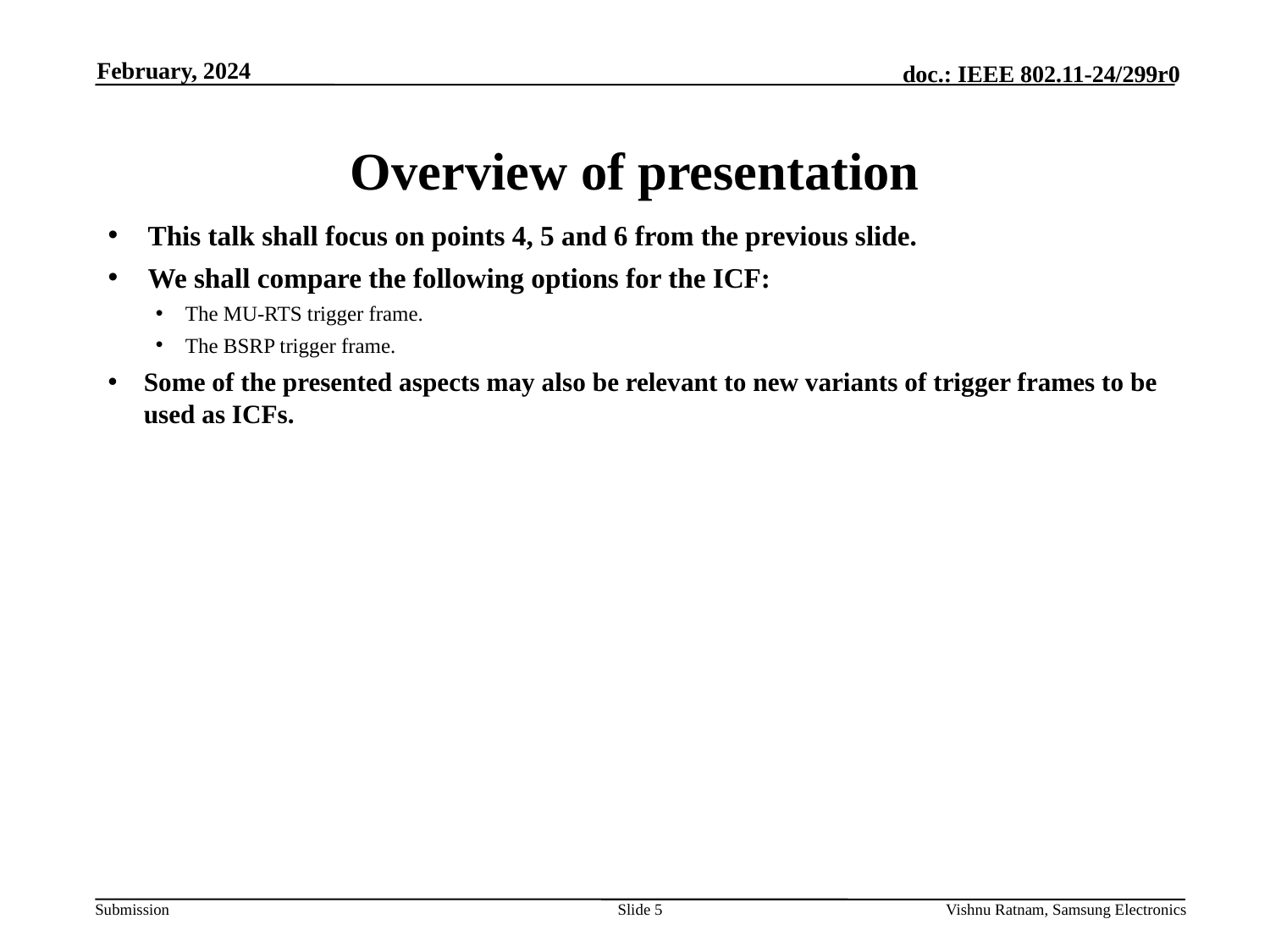

February, 2024
# Overview of presentation
This talk shall focus on points 4, 5 and 6 from the previous slide.
We shall compare the following options for the ICF:
The MU-RTS trigger frame.
The BSRP trigger frame.
Some of the presented aspects may also be relevant to new variants of trigger frames to be used as ICFs.

Slide 5
Vishnu Ratnam, Samsung Electronics